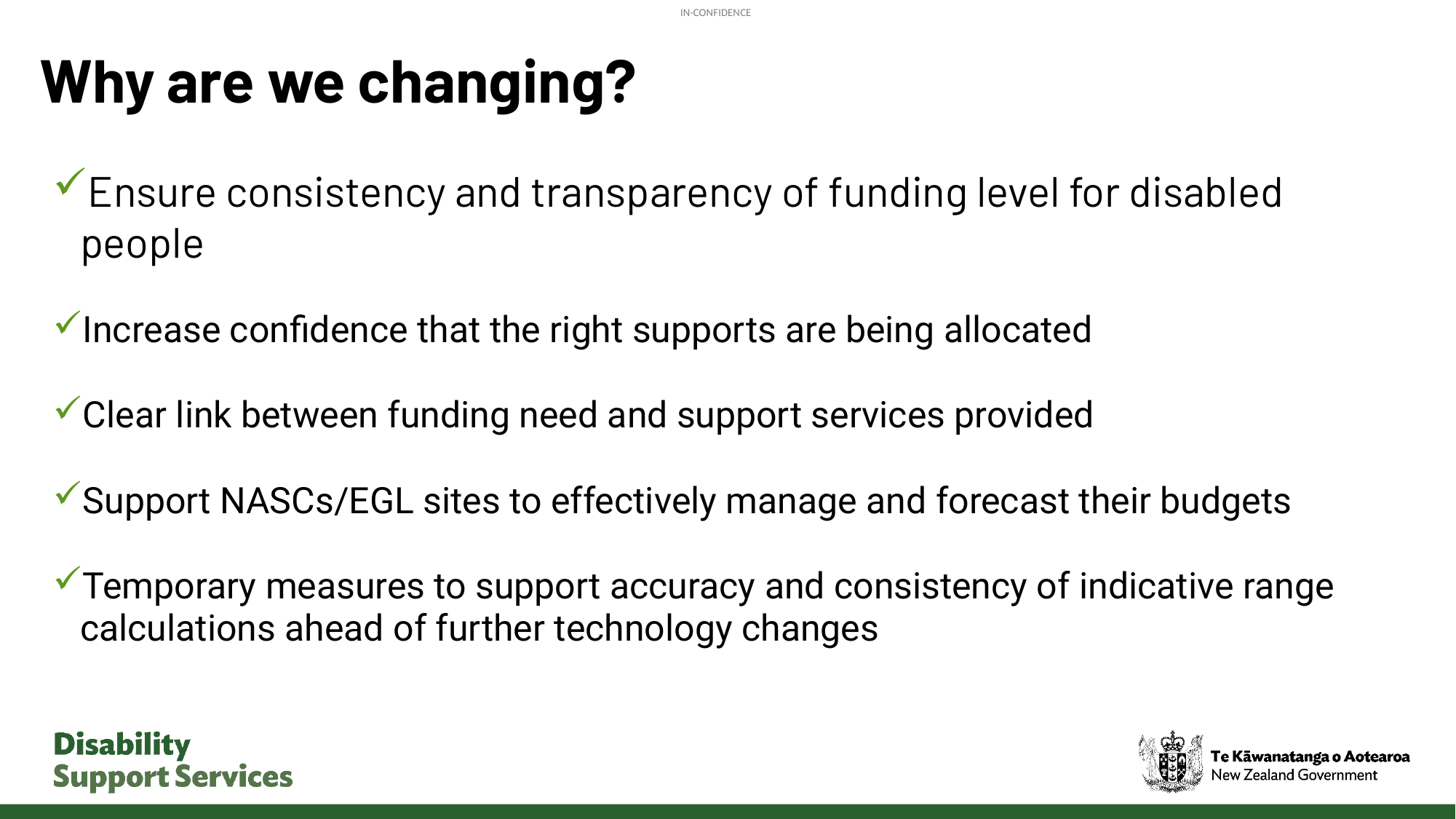

# Why are we changing?
Ensure consistency and transparency of funding level for disabled people
Increase confidence that the right supports are being allocated
Clear link between funding need and support services provided
Support NASCs/EGL sites to effectively manage and forecast their budgets
Temporary measures to support accuracy and consistency of indicative range calculations ahead of further technology changes